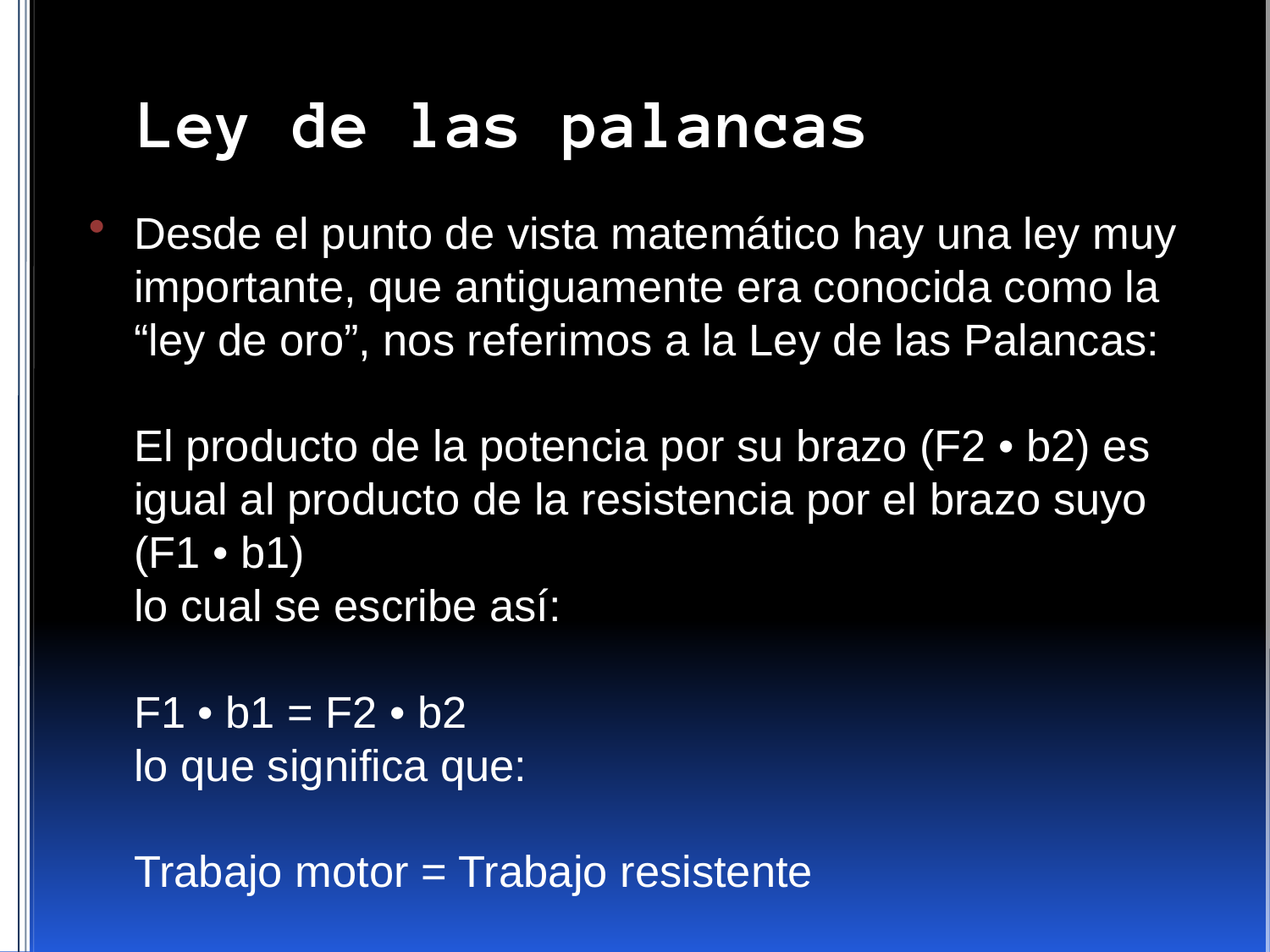

# Ley de las palancas
Desde el punto de vista matemático hay una ley muy importante, que antiguamente era conocida como la “ley de oro”, nos referimos a la Ley de las Palancas:
El producto de la potencia por su brazo (F2 • b2) es igual al producto de la resistencia por el brazo suyo (F1 • b1)
lo cual se escribe así:
F1 • b1 = F2 • b2
lo que significa que:
Trabajo motor = Trabajo resistente